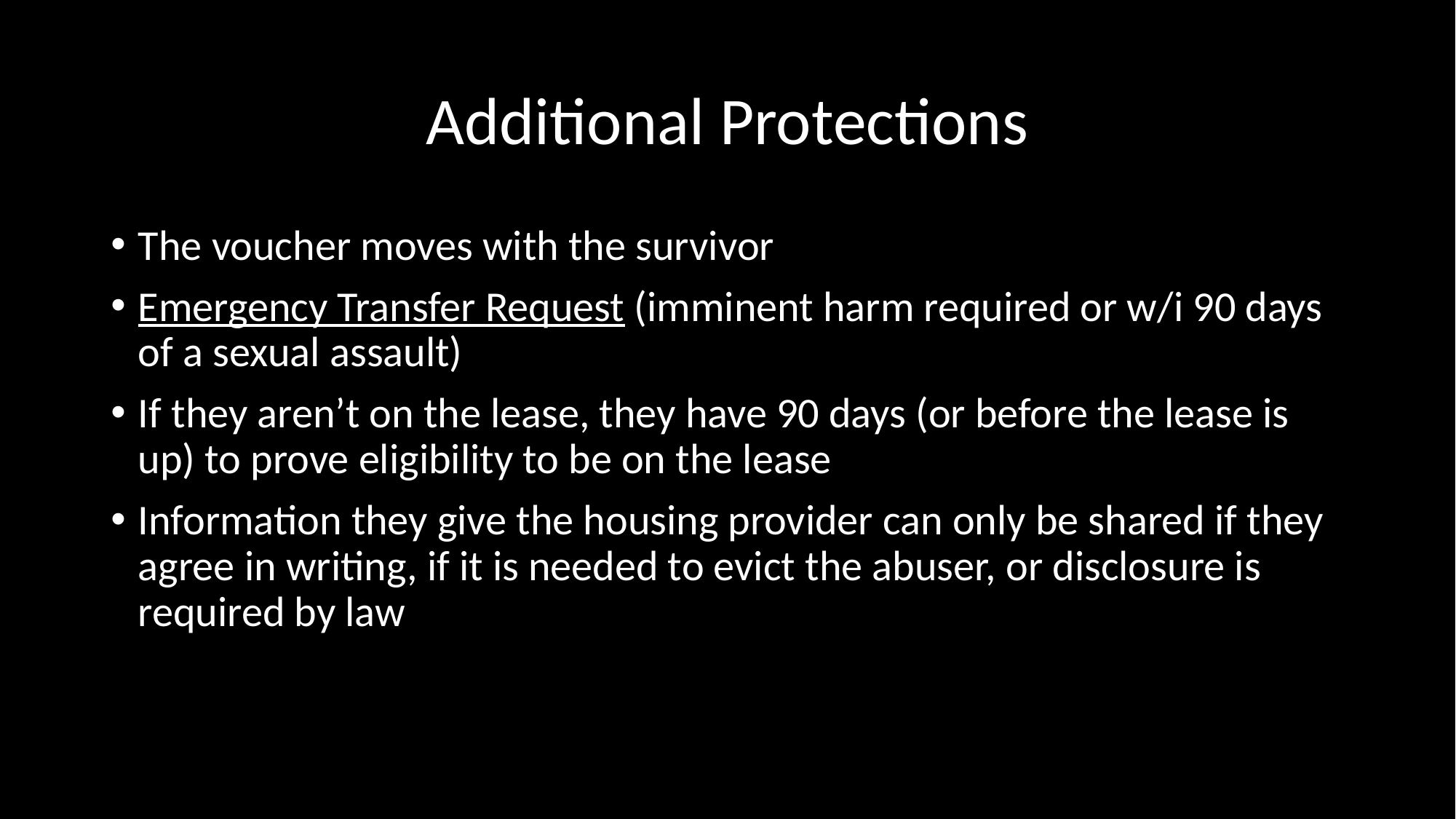

# Additional Protections
The voucher moves with the survivor
Emergency Transfer Request (imminent harm required or w/i 90 days of a sexual assault)
If they aren’t on the lease, they have 90 days (or before the lease is up) to prove eligibility to be on the lease
Information they give the housing provider can only be shared if they agree in writing, if it is needed to evict the abuser, or disclosure is required by law